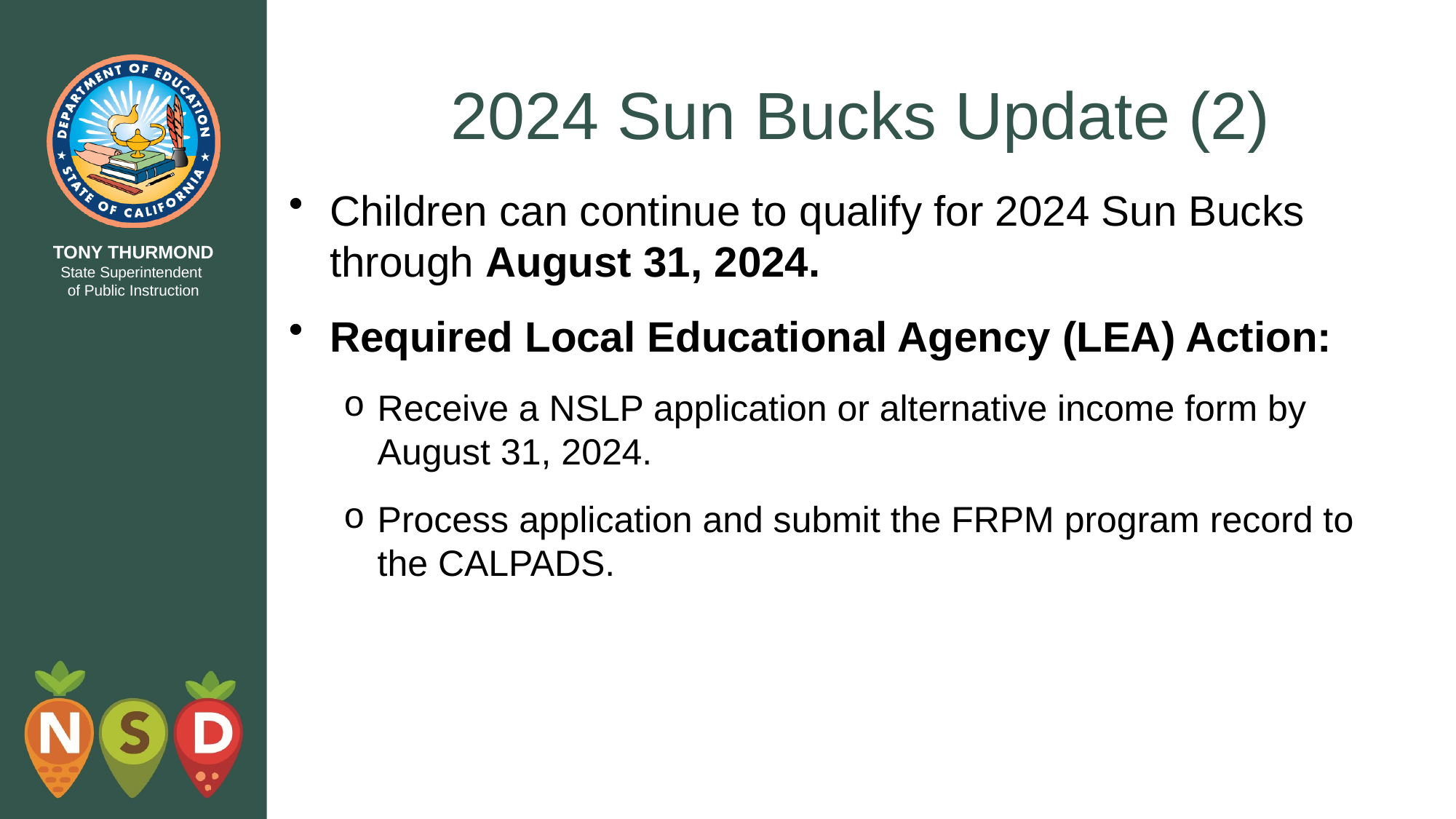

# 2024 Sun Bucks Update (2)
Children can continue to qualify for 2024 Sun Bucks through August 31, 2024.
Required Local Educational Agency (LEA) Action:
Receive a NSLP application or alternative income form by August 31, 2024.
Process application and submit the FRPM program record to the CALPADS.